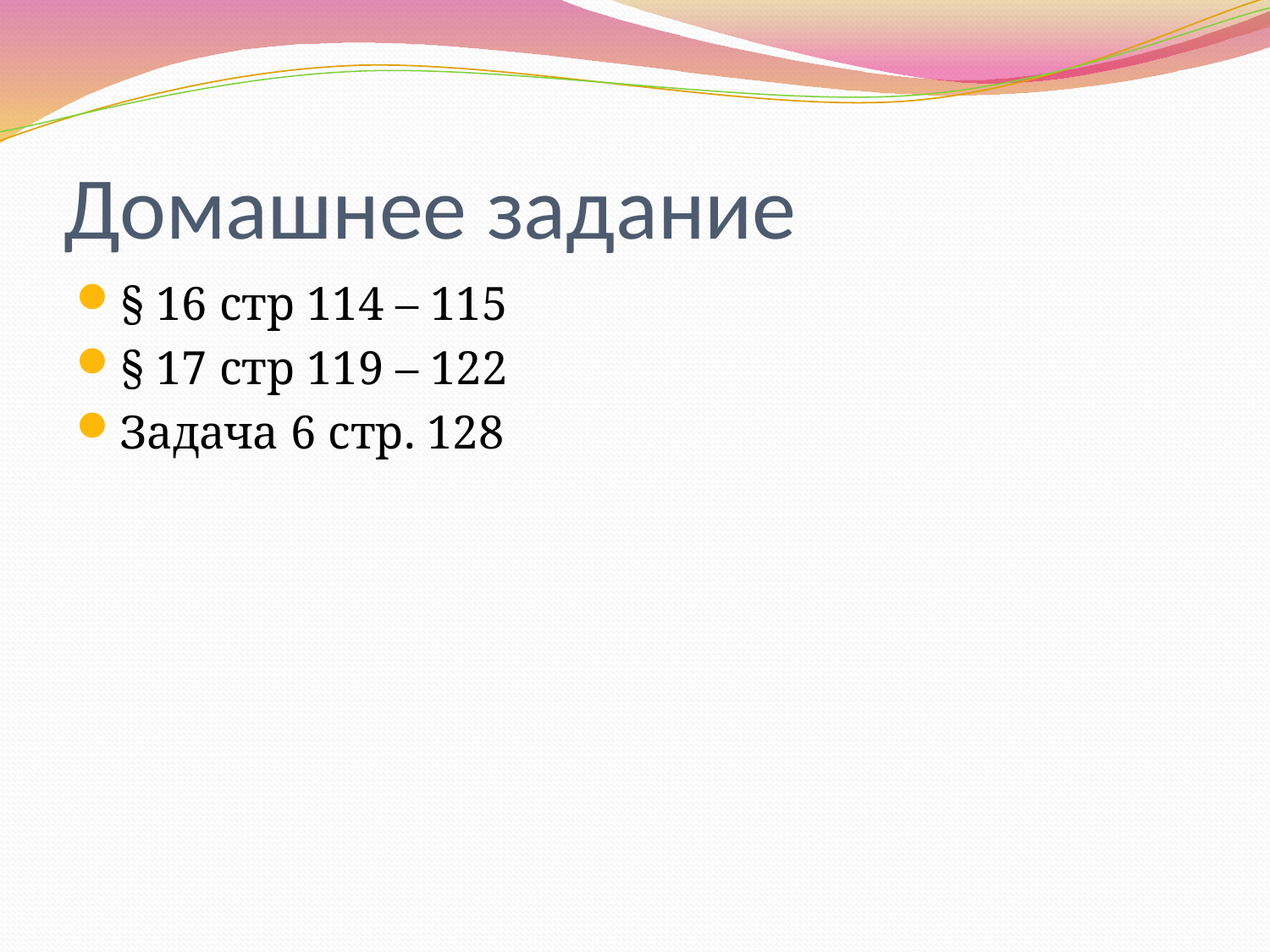

# Домашнее задание
§ 16 стр 114 – 115
§ 17 стр 119 – 122
Задача 6 стр. 128